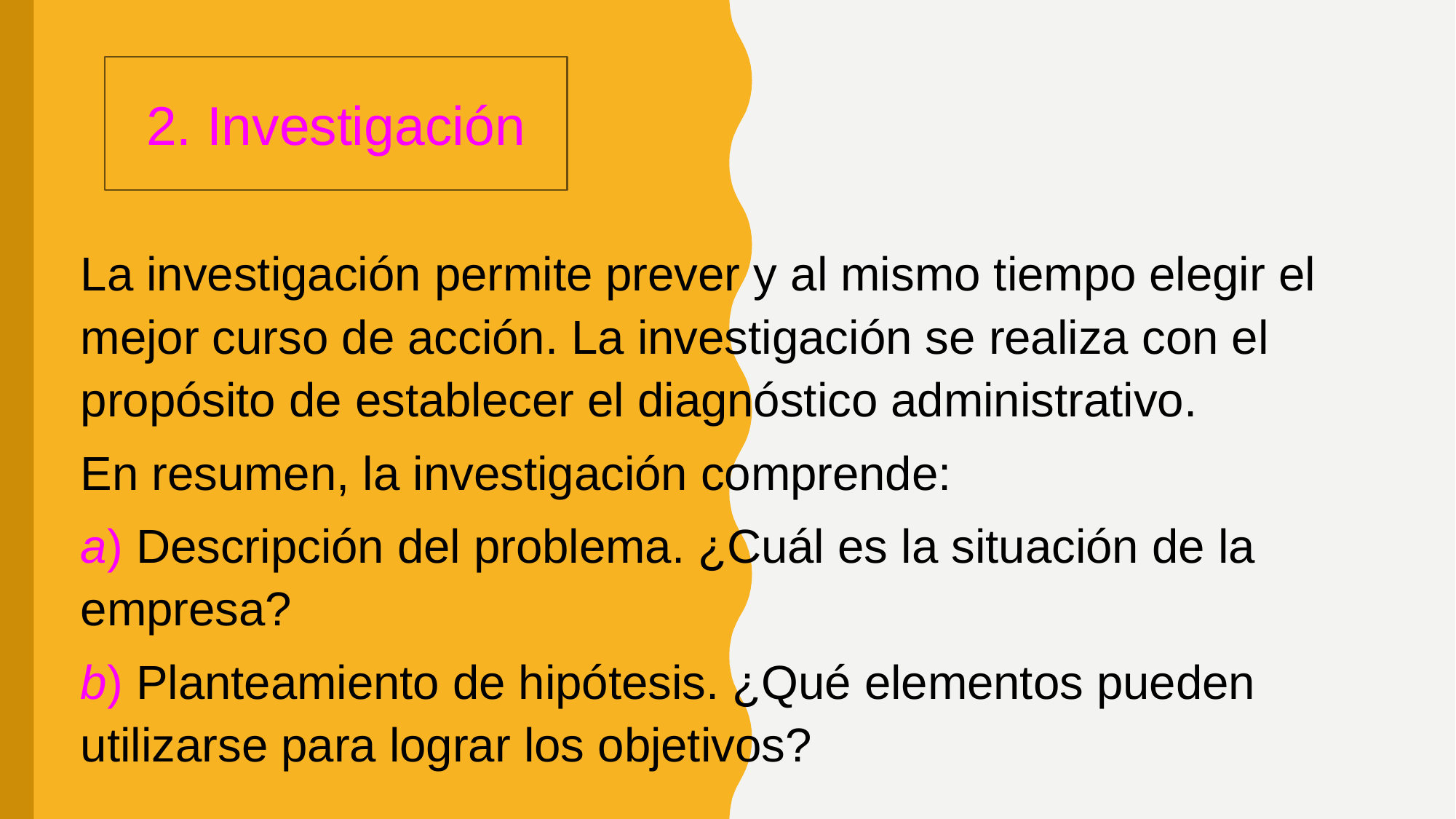

2. Investigación
La investigación permite prever y al mismo tiempo elegir el mejor curso de acción. La investigación se realiza con el propósito de establecer el diagnóstico administrativo.
En resumen, la investigación comprende:
a) Descripción del problema. ¿Cuál es la situación de la empresa?
b) Planteamiento de hipótesis. ¿Qué elementos pueden utilizarse para lograr los objetivos?